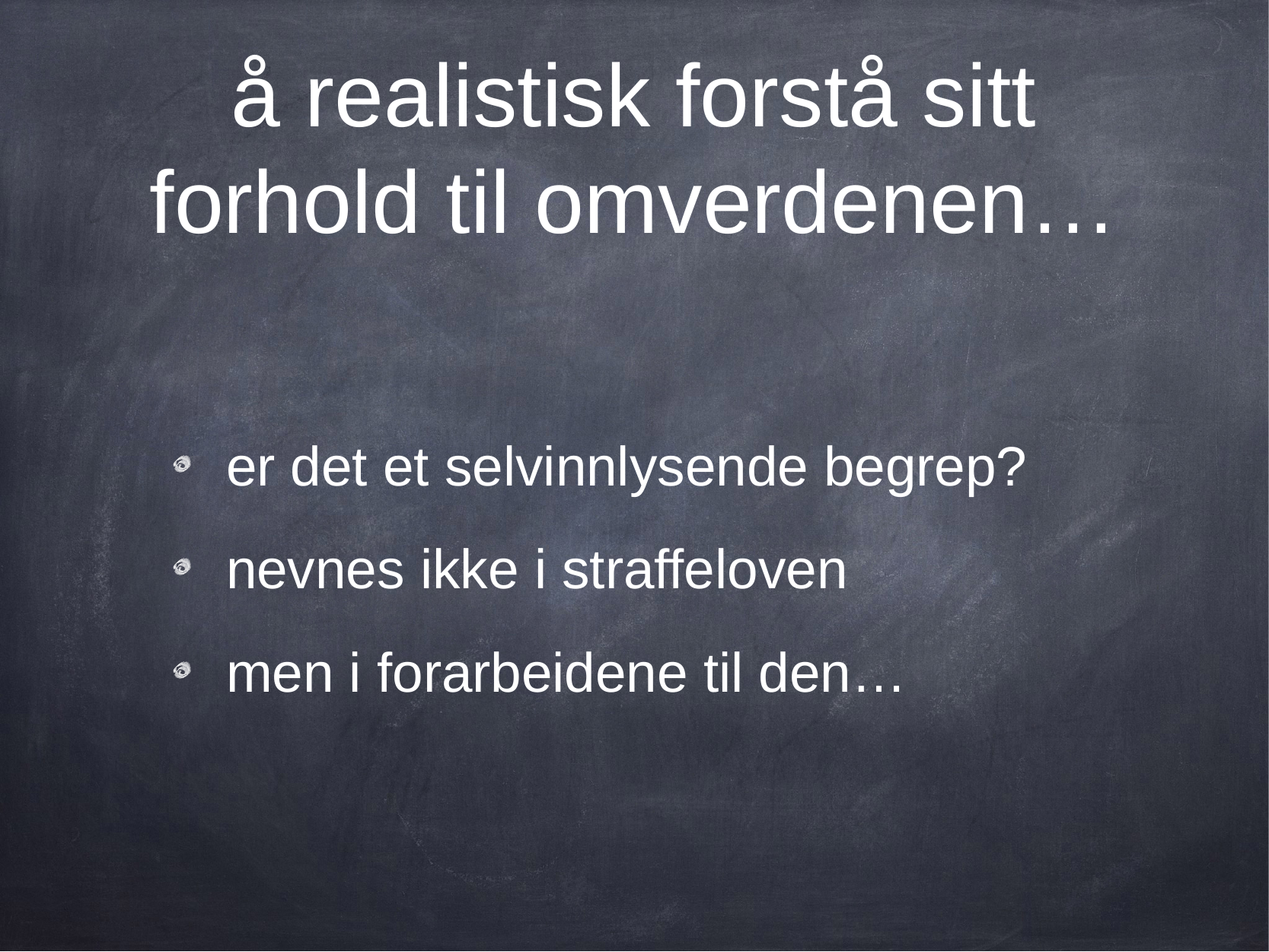

# å realistisk forstå sitt forhold til omverdenen…
er det et selvinnlysende begrep?
nevnes ikke i straffeloven
men i forarbeidene til den…